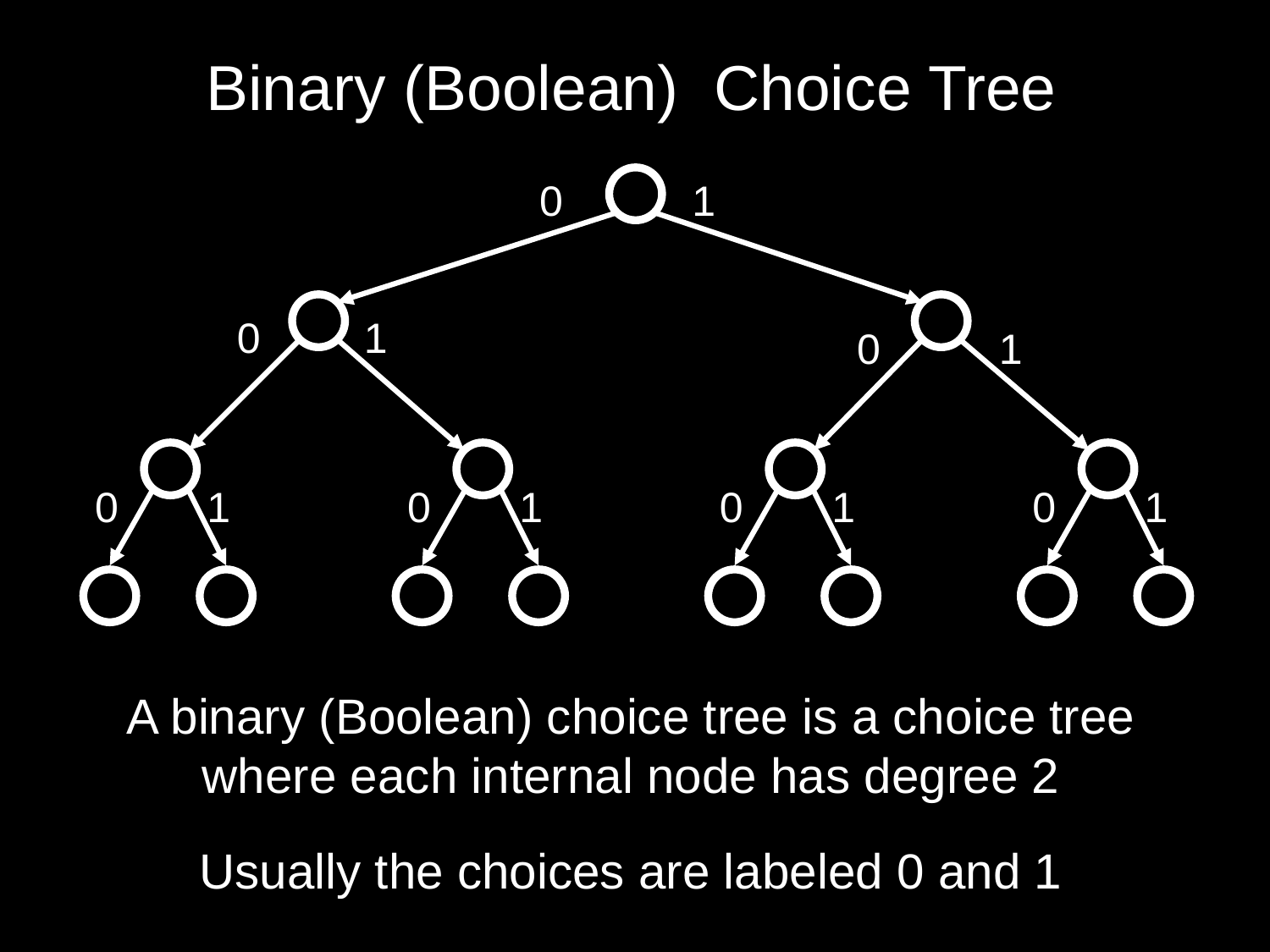

Binary (Boolean)  Choice Tree
0

1

0
1
0
1

0
1
0
1
0
1
0
1
A binary (Boolean) choice tree is a choice tree where each internal node has degree 2
Usually the choices are labeled 0 and 1